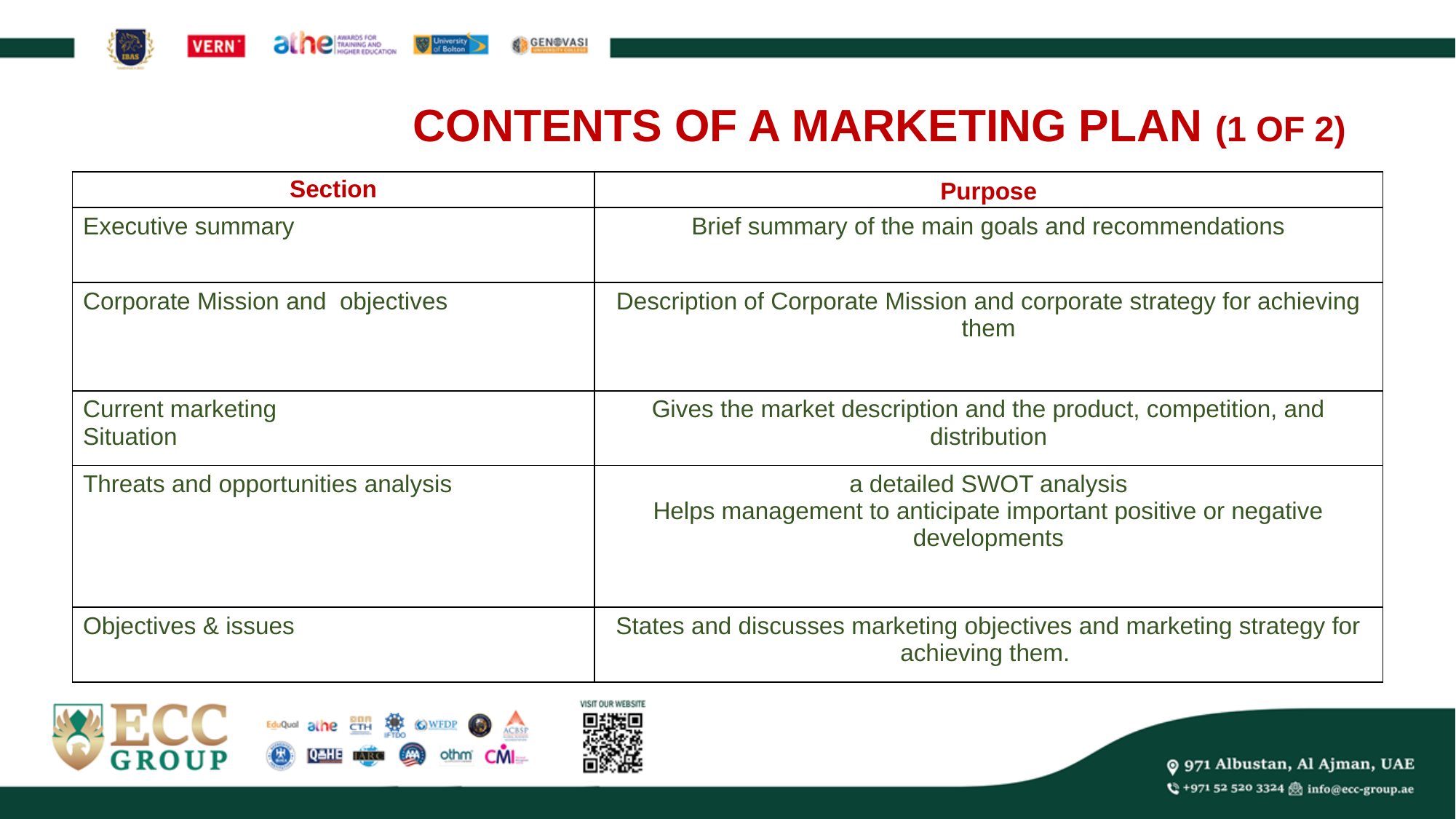

CONTENTS OF A MARKETING PLAN (1 OF 2)
| Section | Purpose |
| --- | --- |
| Executive summary | Brief summary of the main goals and recommendations |
| Corporate Mission and objectives | Description of Corporate Mission and corporate strategy for achieving them |
| Current marketing Situation | Gives the market description and the product, competition, and distribution |
| Threats and opportunities analysis | a detailed SWOT analysis Helps management to anticipate important positive or negative developments |
| Objectives & issues | States and discusses marketing objectives and marketing strategy for achieving them. |